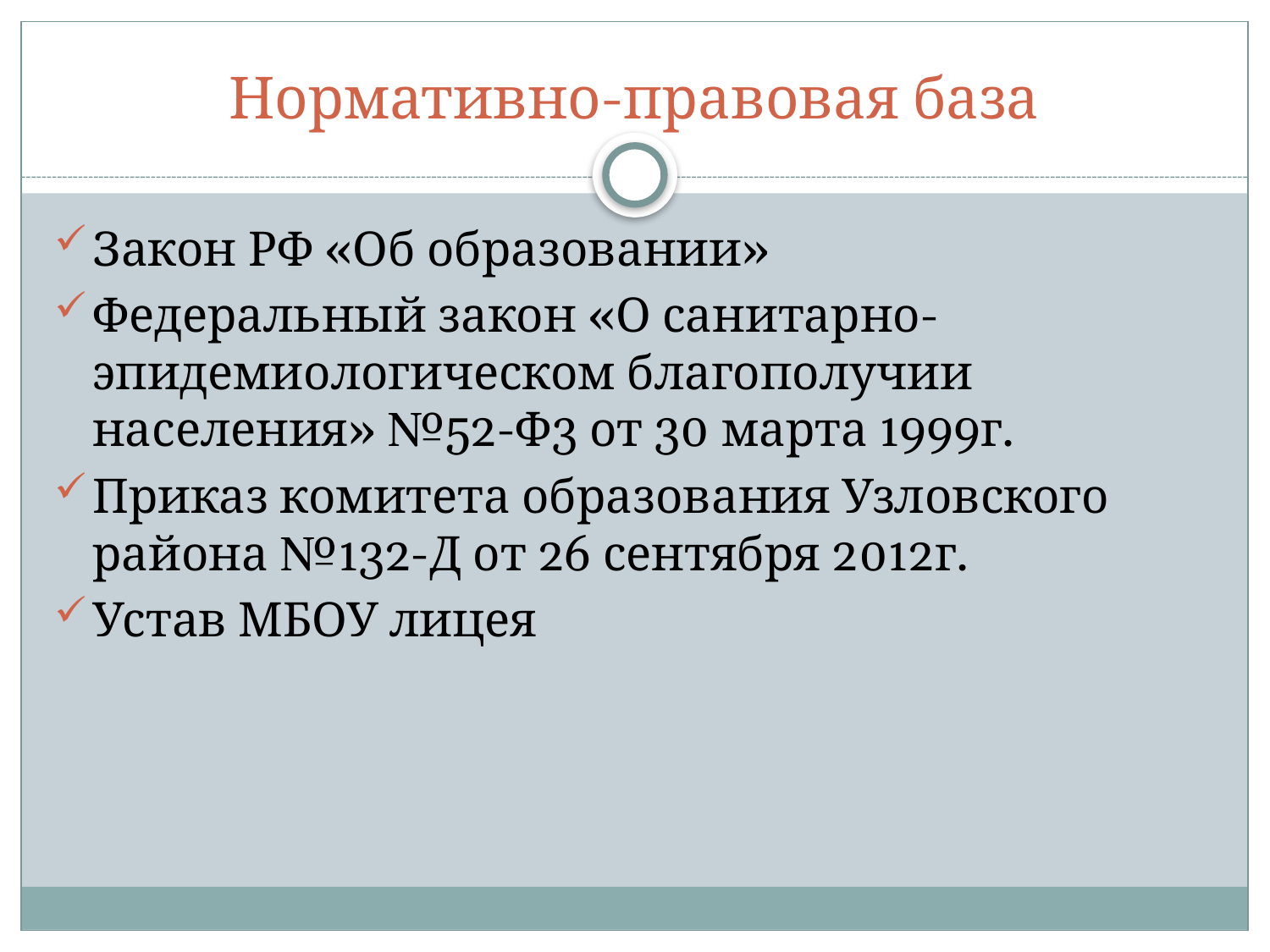

# Нормативно-правовая база
Закон РФ «Об образовании»
Федеральный закон «О санитарно-эпидемиологическом благополучии населения» №52-Ф3 от 30 марта 1999г.
Приказ комитета образования Узловского района №132-Д от 26 сентября 2012г.
Устав МБОУ лицея